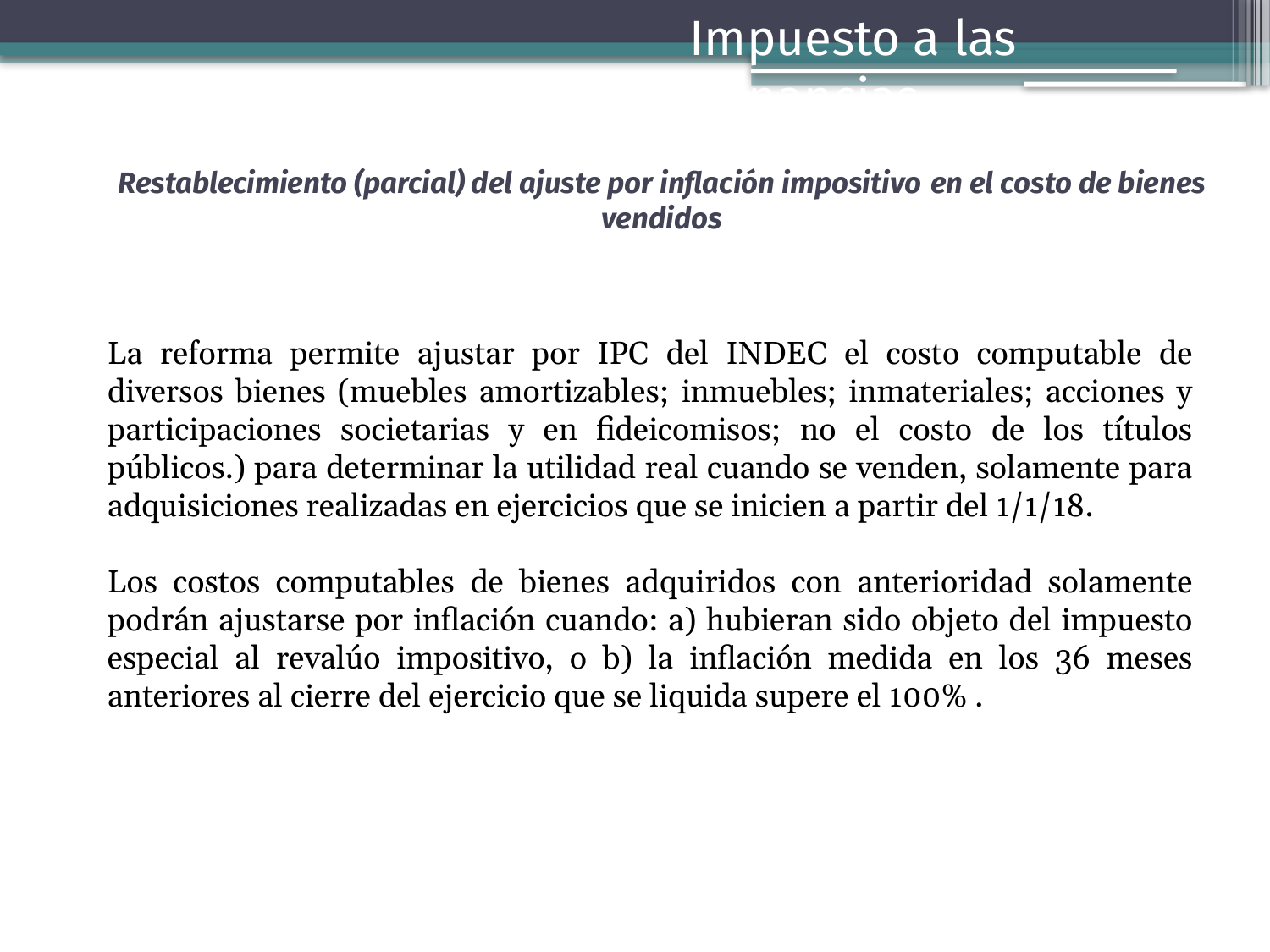

Impuesto a las Ganancias
# Restablecimiento (parcial) del ajuste por inflación impositivo en el costo de bienes vendidos
La reforma permite ajustar por IPC del INDEC el costo computable de diversos bienes (muebles amortizables; inmuebles; inmateriales; acciones y participaciones societarias y en fideicomisos; no el costo de los títulos públicos.) para determinar la utilidad real cuando se venden, solamente para adquisiciones realizadas en ejercicios que se inicien a partir del 1/1/18.

Los costos computables de bienes adquiridos con anterioridad solamente podrán ajustarse por inflación cuando: a) hubieran sido objeto del impuesto especial al revalúo impositivo, o b) la inflación medida en los 36 meses anteriores al cierre del ejercicio que se liquida supere el 100% .